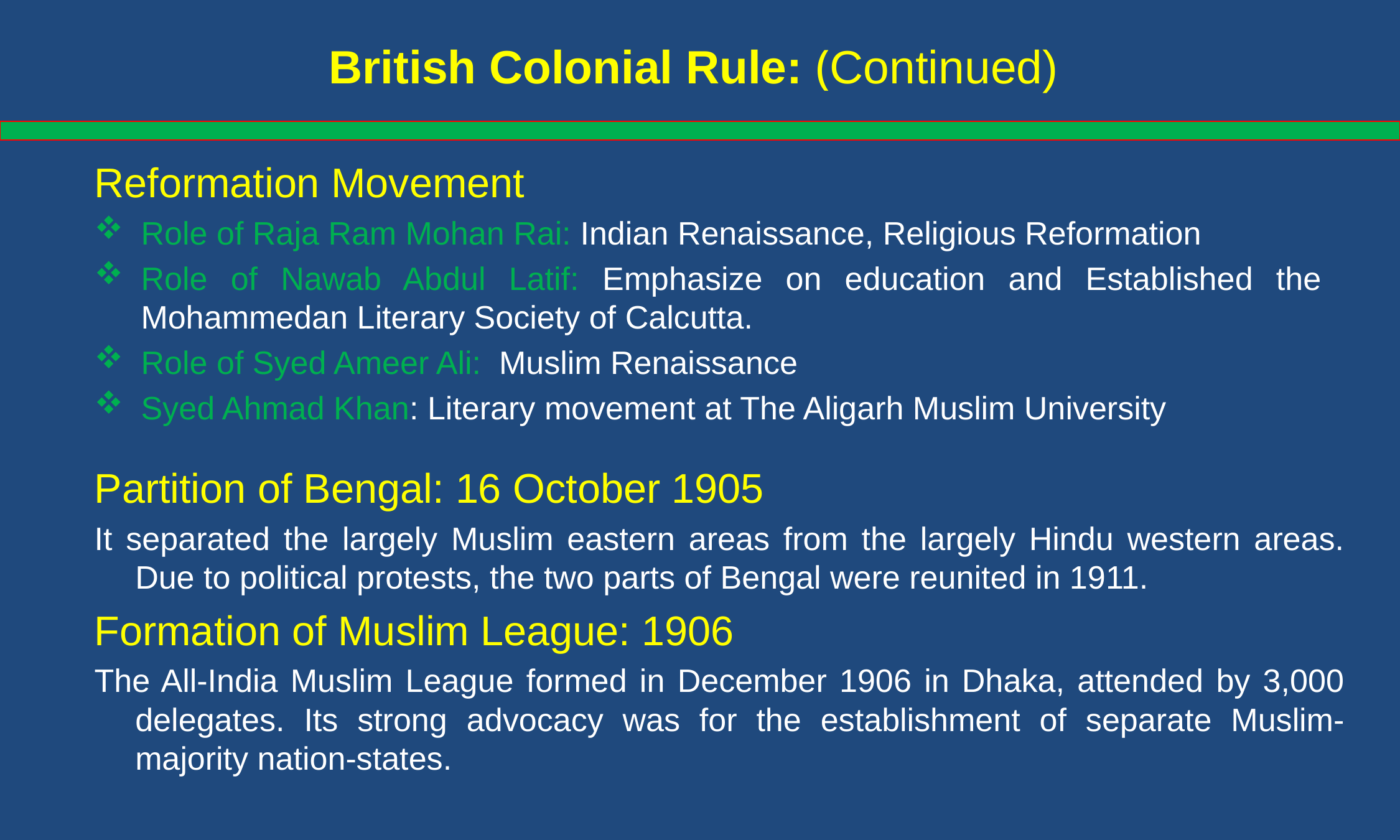

British Colonial Rule: ﴾Continued)

Reformation Movement
Role of Raja Ram Mohan Rai: Indian Renaissance, Religious Reformation
Role of Nawab Abdul Latif: Emphasize on education and Established the  Mohammedan Literary Society of Calcutta.
Role of Syed Ameer Ali:  Muslim Renaissance
Syed Ahmad Khan: Literary movement at The Aligarh Muslim University

Partition of Bengal: 16 October 1905
It separated the largely Muslim eastern areas from the largely Hindu western areas. Due to political protests, the two parts of Bengal were reunited in 1911.
Formation of Muslim League: 1906
The All-India Muslim League formed in December 1906 in Dhaka, attended by 3,000 delegates. Its strong advocacy was for the establishment of separate Muslim-majority nation-states.